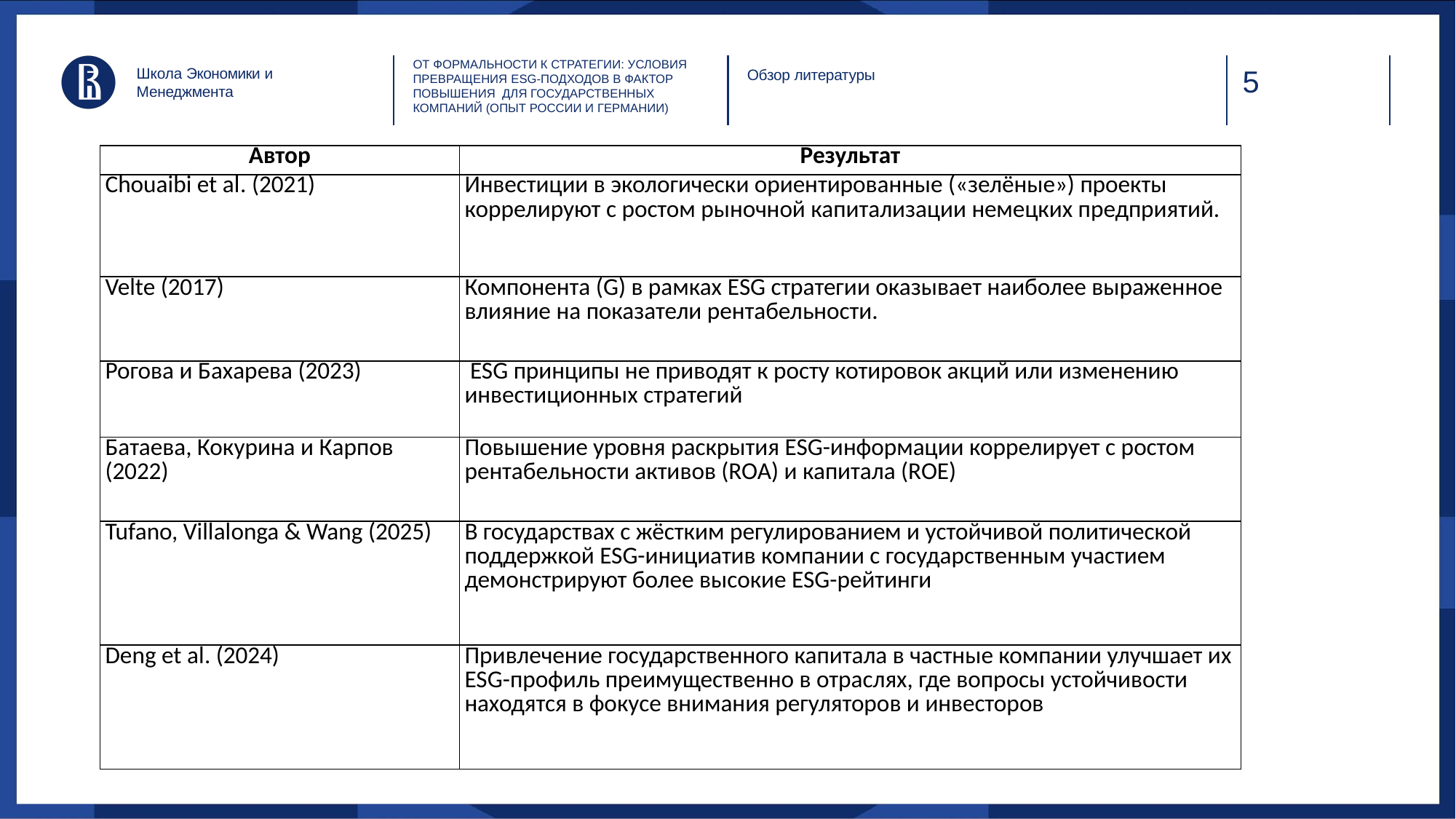

ОТ ФОРМАЛЬНОСТИ К СТРАТЕГИИ: УСЛОВИЯ ПРЕВРАЩЕНИЯ ESG-ПОДХОДОВ В ФАКТОР ПОВЫШЕНИЯ  ДЛЯ ГОСУДАРСТВЕННЫХ КОМПАНИЙ (ОПЫТ РОССИИ И ГЕРМАНИИ)

5
Школа Экономики и Менеджмента
Обзор литературы
| Автор | Результат |
| --- | --- |
| Chouaibi et al. (2021) | Инвестиции в экологически ориентированные («зелёные») проекты коррелируют с ростом рыночной капитализации немецких предприятий. |
| Velte (2017) | Компонента (G) в рамках ESG стратегии оказывает наиболее выраженное влияние на показатели рентабельности. |
| Рогова и Бахарева (2023) | ESG принципы не приводят к росту котировок акций или изменению инвестиционных стратегий |
| Батаева, Кокурина и Карпов (2022) | Повышение уровня раскрытия ESG-информации коррелирует с ростом рентабельности активов (ROA) и капитала (ROE) |
| Tufano, Villalonga & Wang (2025) | В государствах с жёстким регулированием и устойчивой политической поддержкой ESG-инициатив компании с государственным участием демонстрируют более высокие ESG-рейтинги |
| Deng et al. (2024) | Привлечение государственного капитала в частные компании улучшает их ESG-профиль преимущественно в отраслях, где вопросы устойчивости находятся в фокусе внимания регуляторов и инвесторов |